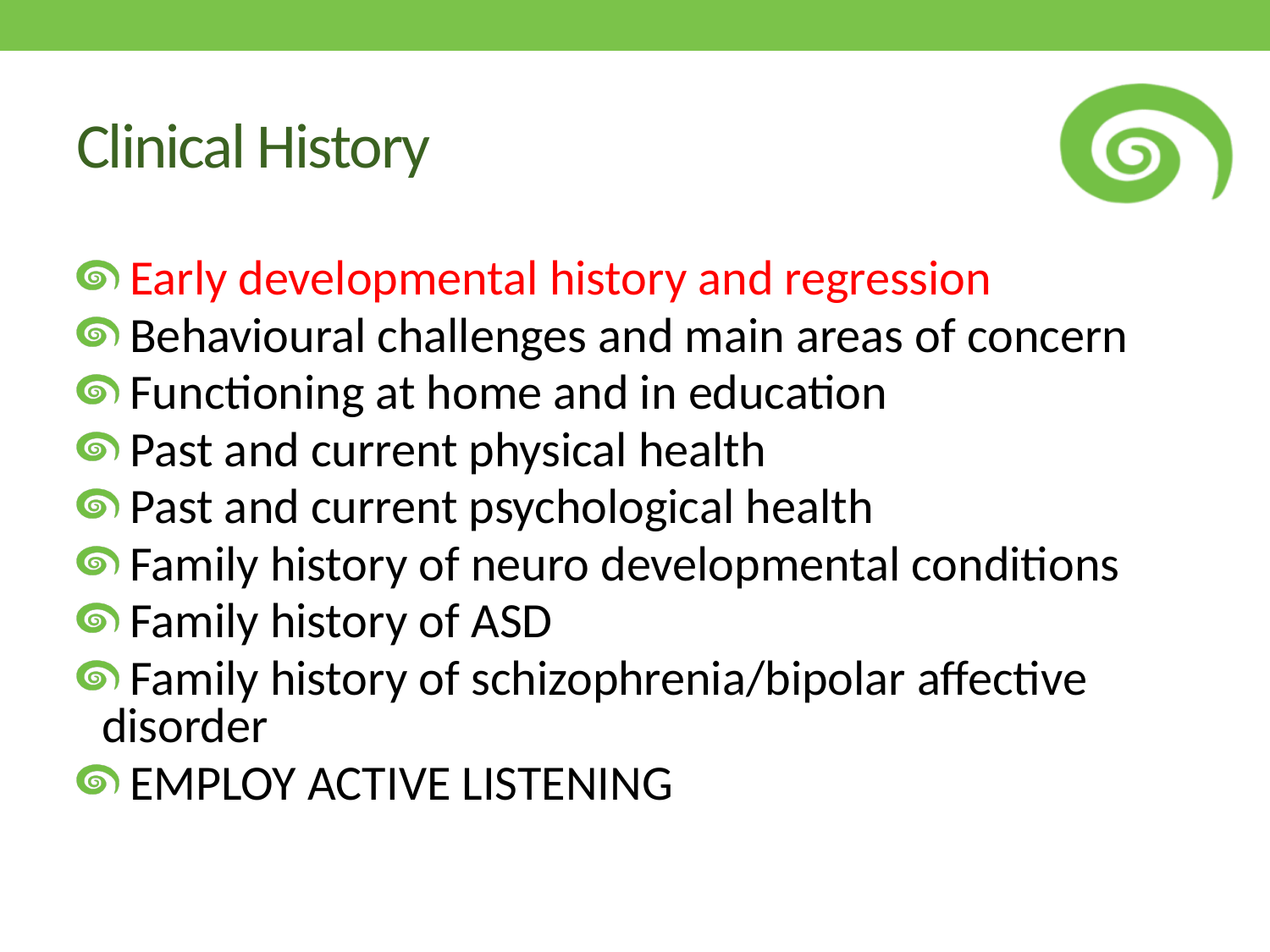

# Clinical History

 Early developmental history and regression
 Behavioural challenges and main areas of concern
 Functioning at home and in education
 Past and current physical health
 Past and current psychological health
 Family history of neuro developmental conditions
 Family history of ASD
 Family history of schizophrenia/bipolar affective disorder
 EMPLOY ACTIVE LISTENING